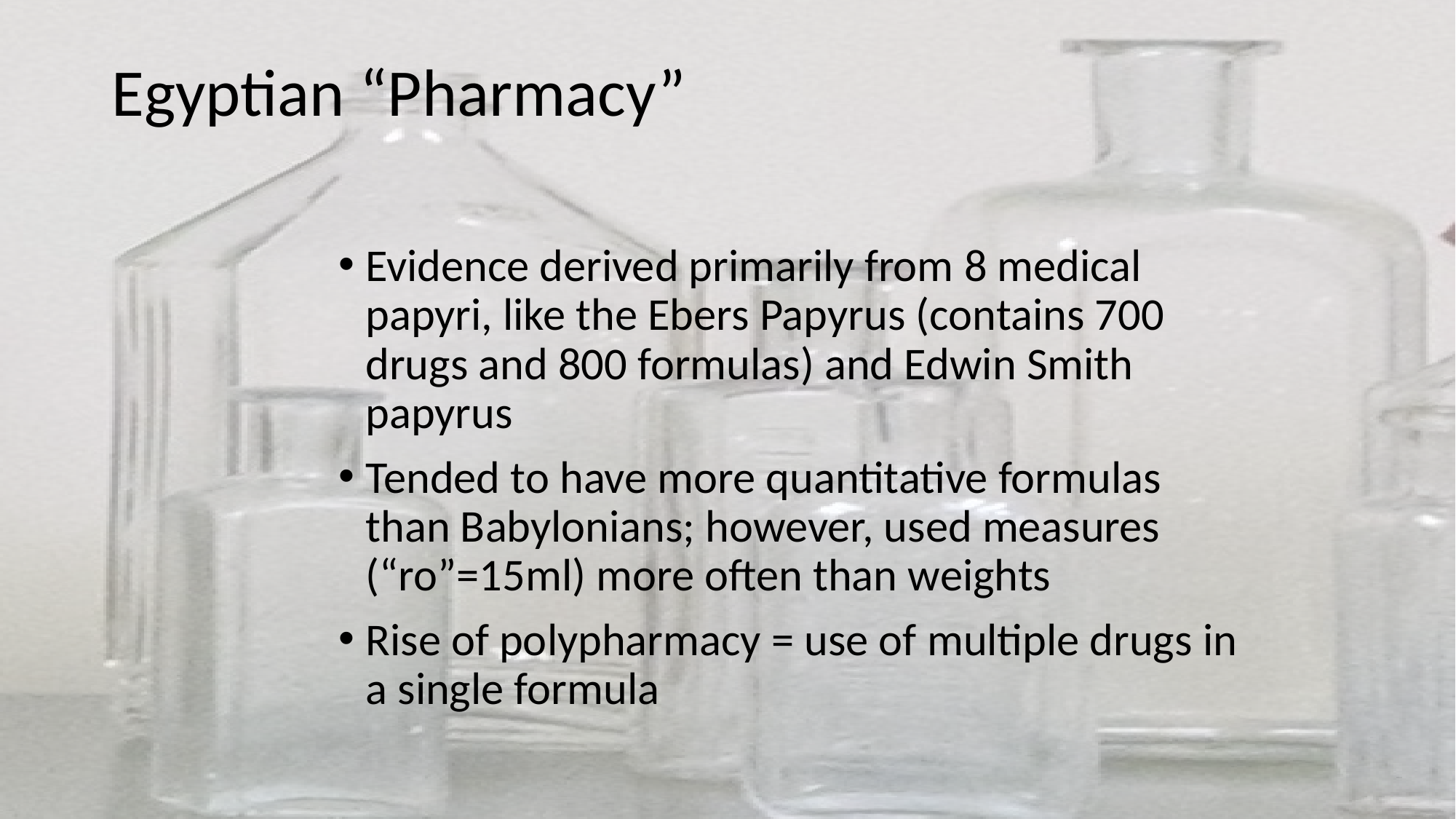

# Egyptian “Pharmacy”
Evidence derived primarily from 8 medical papyri, like the Ebers Papyrus (contains 700 drugs and 800 formulas) and Edwin Smith papyrus
Tended to have more quantitative formulas than Babylonians; however, used measures (“ro”=15ml) more often than weights
Rise of polypharmacy = use of multiple drugs in a single formula